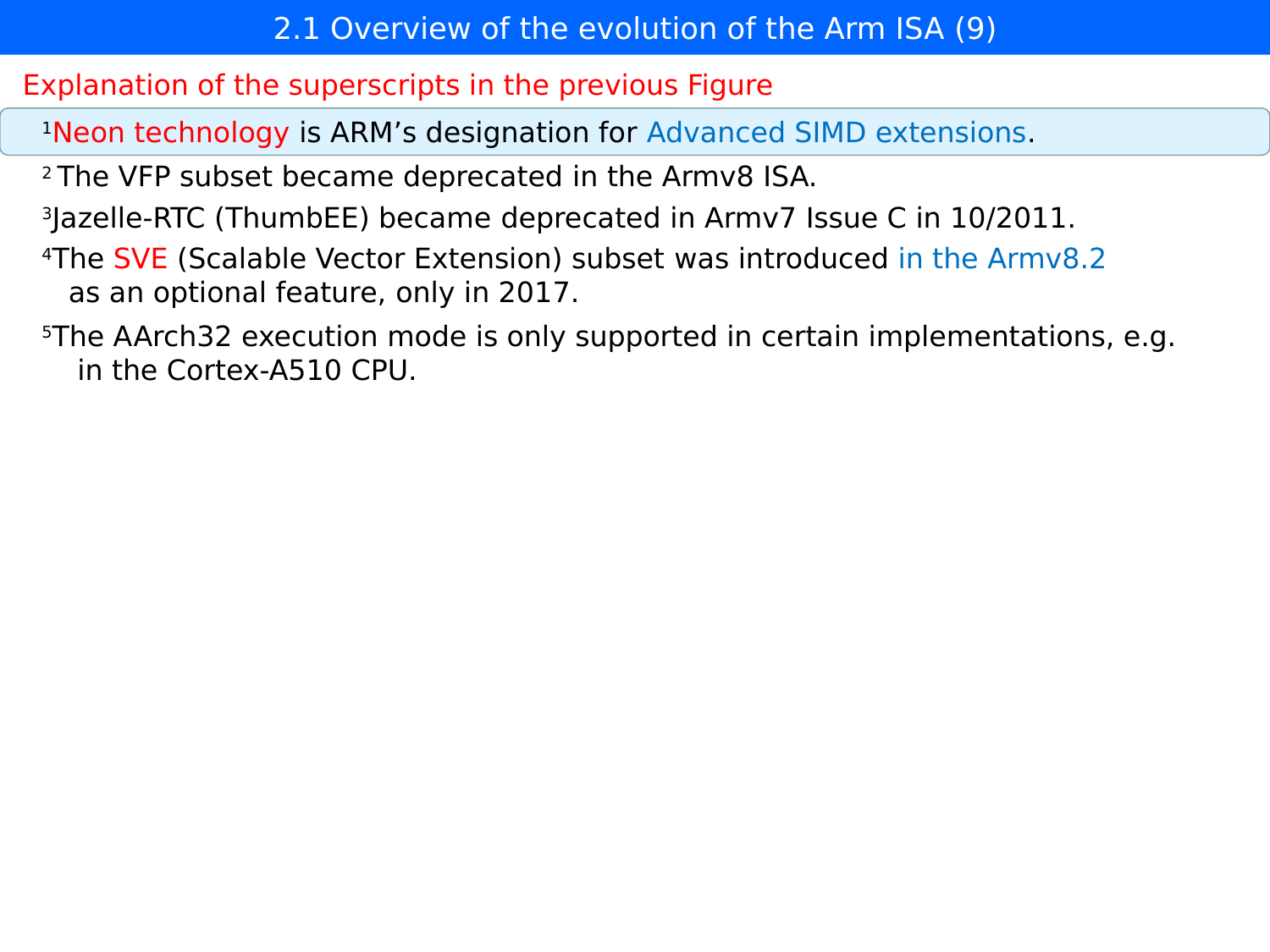

# 2.1 Overview of the evolution of the Arm ISA (9)
Explanation of the superscripts in the previous Figure

1Neon technology is ARM’s designation for Advanced SIMD extensions.
2 The VFP subset became deprecated in the Armv8 ISA.
3Jazelle-RTC (ThumbEE) became deprecated in Armv7 Issue C in 10/2011.
4The SVE (Scalable Vector Extension) subset was introduced in the Armv8.2
   as an optional feature, only in 2017.
5The AArch32 execution mode is only supported in certain implementations, e.g.
    in the Cortex-A510 CPU.